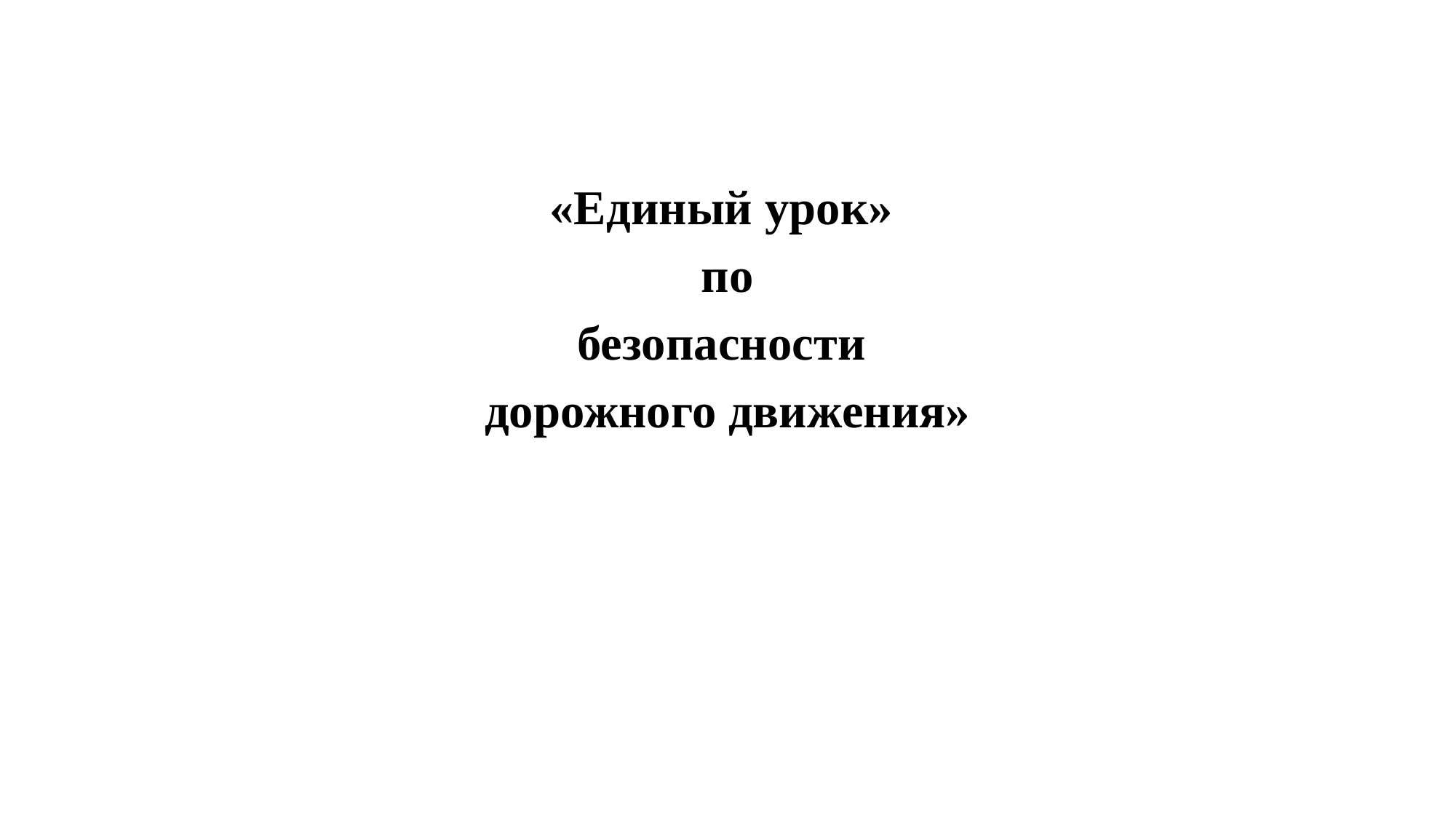

#
«Единый урок»
по
 безопасности
дорожного движения»